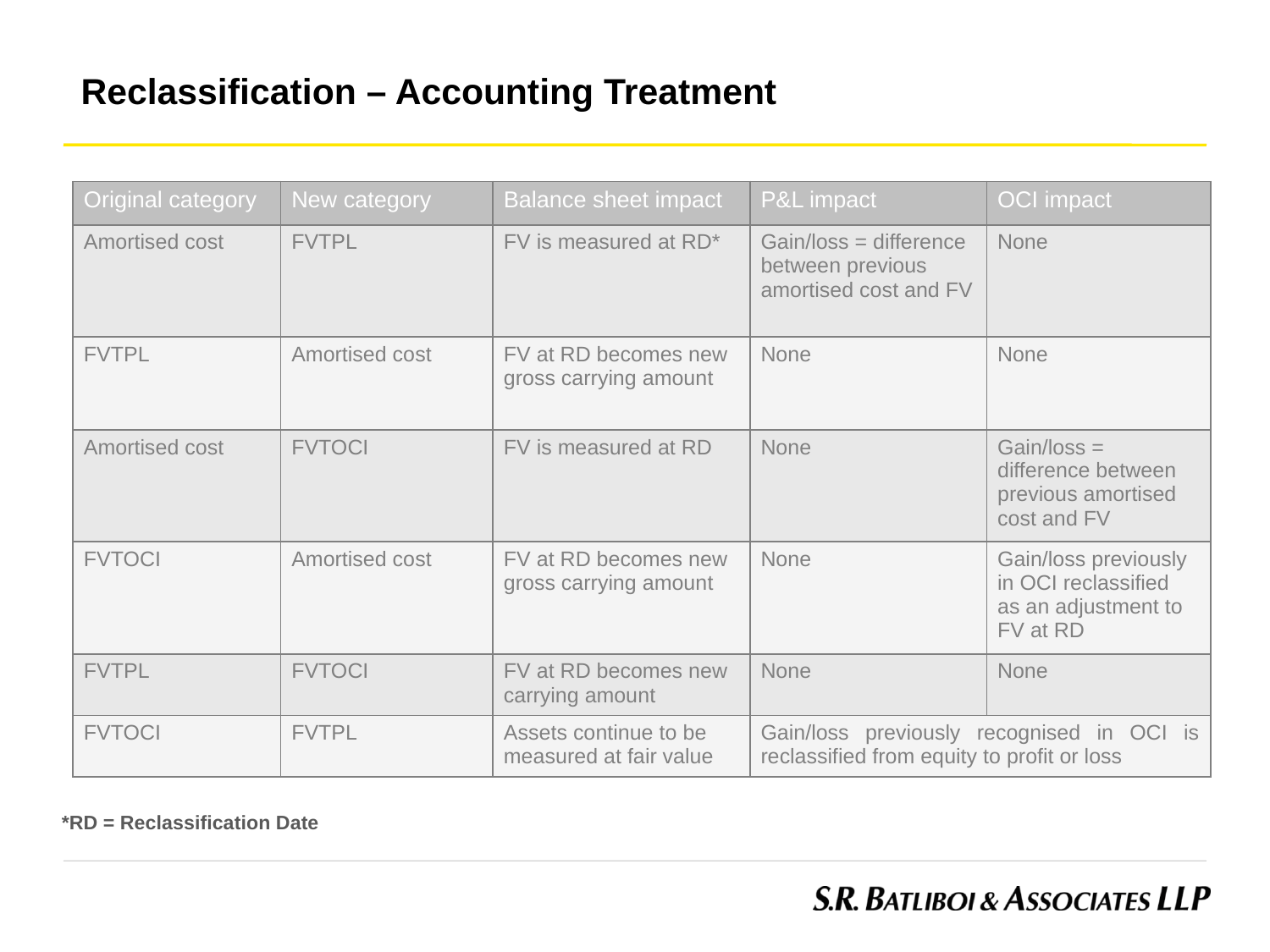

Reclassification – Accounting Treatment

| Original category | New category | Balance sheet impact | P&L impact | OCI impact |
| --- | --- | --- | --- | --- |
| Amortised cost | FVTPL | FV is measured at RD\* | Gain/loss = difference between previous amortised cost and FV | None |
| FVTPL | Amortised cost | FV at RD becomes new gross carrying amount | None | None |
| Amortised cost | FVTOCI | FV is measured at RD | None | Gain/loss = difference between previous amortised cost and FV |
| FVTOCI | Amortised cost | FV at RD becomes new gross carrying amount | None | Gain/loss previously in OCI reclassified as an adjustment to FV at RD |
| FVTPL | FVTOCI | FV at RD becomes new carrying amount | None | None |
| FVTOCI | FVTPL | Assets continue to be measured at fair value | Gain/loss previously recognised in OCI is reclassified from equity to profit or loss |  |

*RD = Reclassification Date